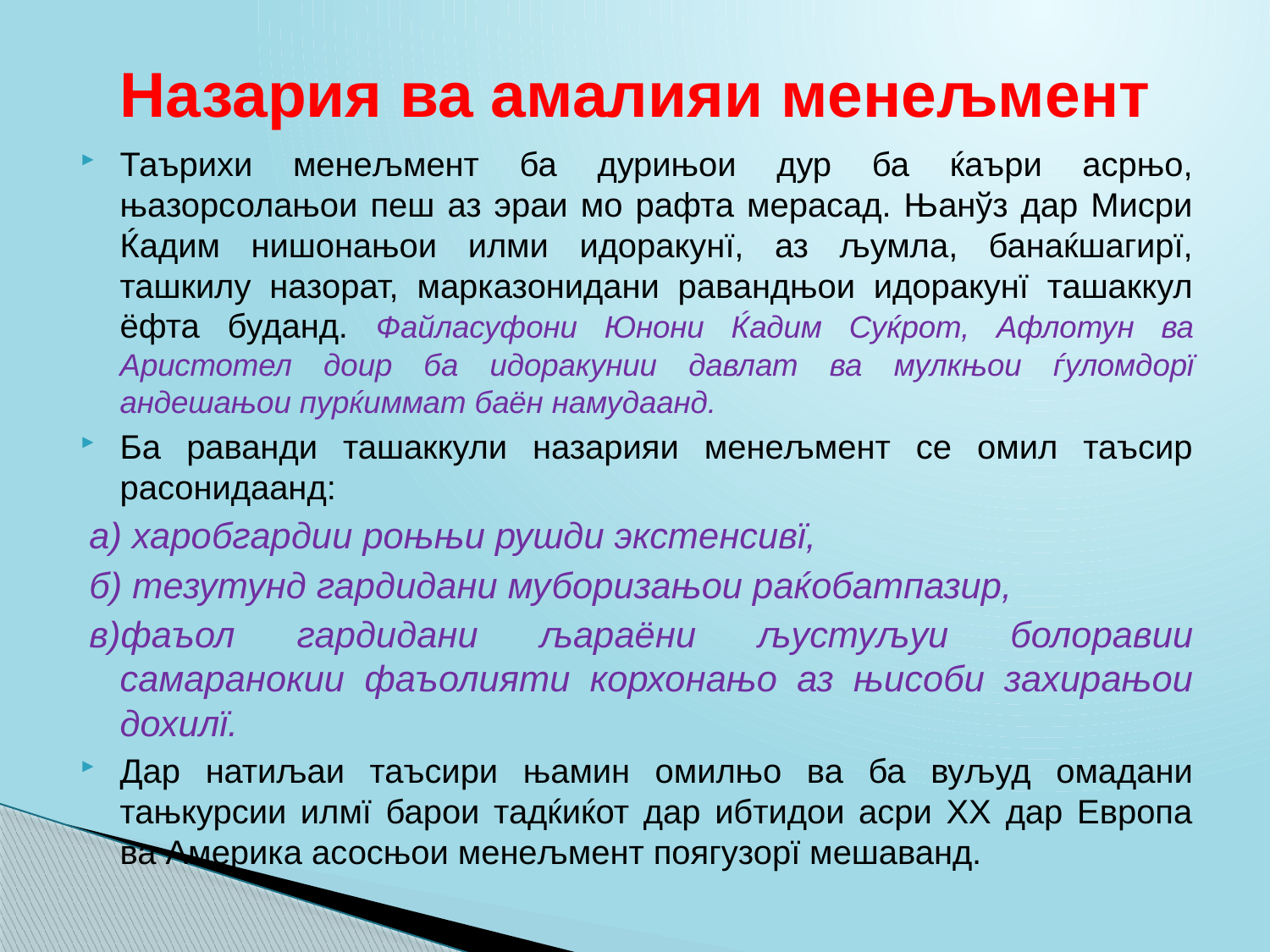

# Назария ва амалияи менељмент
Таърихи менељмент ба дурињои дур ба ќаъри асрњо, њазорсолањои пеш аз эраи мо рафта мерасад. Њанўз дар Мисри Ќадим нишонањои илми идоракунї, аз љумла, банаќшагирї, ташкилу назорат, марказонидани равандњои идоракунї ташаккул ёфта буданд. Файласуфони Юнони Ќадим Суќрот, Афлотун ва Аристотел доир ба идоракунии давлат ва мулкњои ѓуломдорї андешањои пурќиммат баён намудаанд.
Ба раванди ташаккули назарияи менељмент се омил таъсир расонидаанд:
а) харобгардии роњњи рушди экстенсивї,
б) тезутунд гардидани муборизањои раќобатпазир,
в)фаъол гардидани љараёни љустуљуи болоравии самаранокии фаъолияти корхонањо аз њисоби захирањои дохилї.
Дар натиљаи таъсири њамин омилњо ва ба вуљуд омадани тањкурсии илмї барои тадќиќот дар ибтидои асри ХХ дар Европа ва Америка асосњои менељмент поягузорї мешаванд.